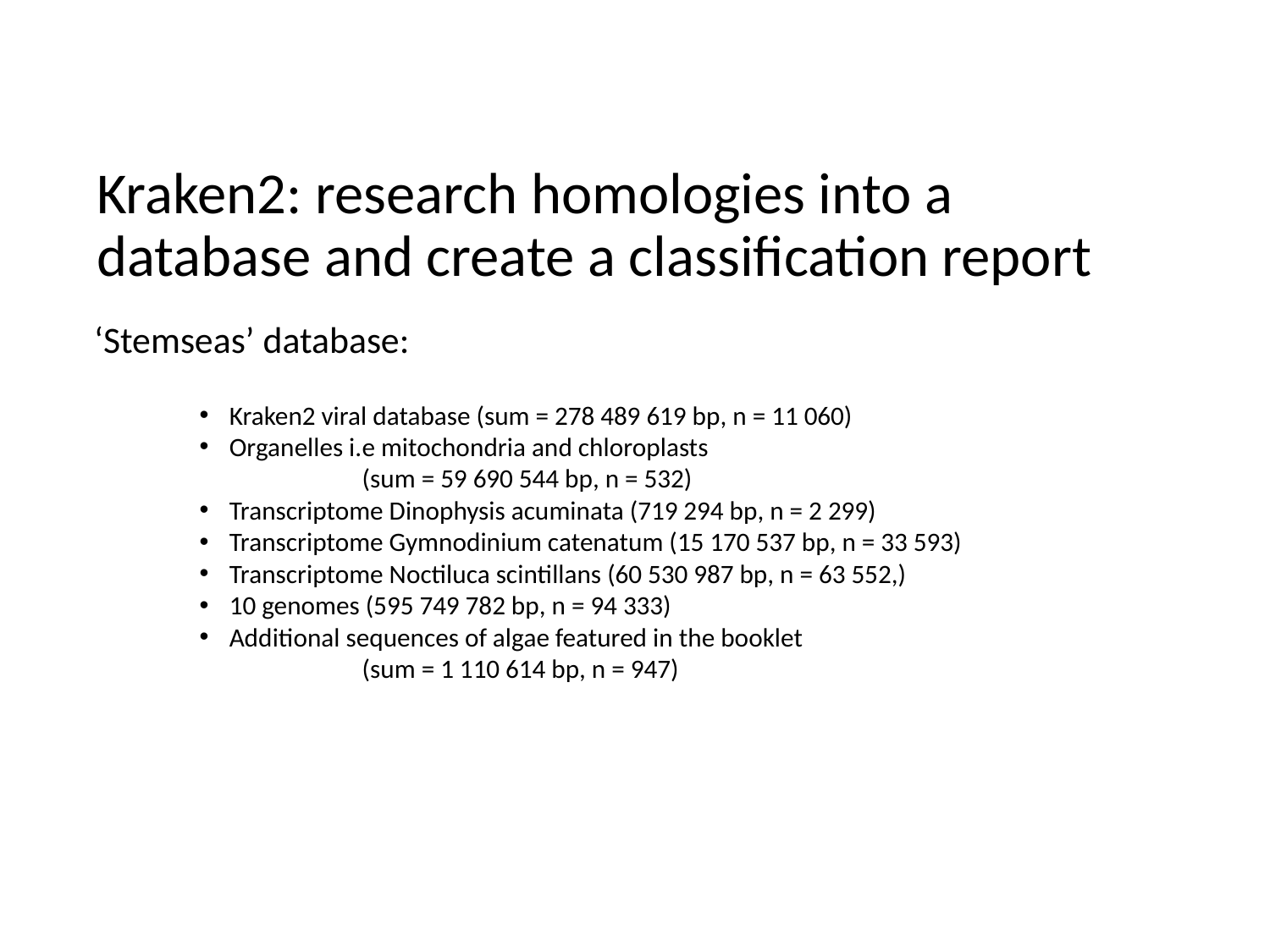

# Kraken2: research homologies into a database and create a classification report
‘Stemseas’ database:
Kraken2 viral database (sum = 278 489 619 bp, n = 11 060)
Organelles i.e mitochondria and chloroplasts
	(sum = 59 690 544 bp, n = 532)
Transcriptome Dinophysis acuminata (719 294 bp, n = 2 299)
Transcriptome Gymnodinium catenatum (15 170 537 bp, n = 33 593)
Transcriptome Noctiluca scintillans (60 530 987 bp, n = 63 552,)
10 genomes (595 749 782 bp, n = 94 333)
Additional sequences of algae featured in the booklet
	(sum = 1 110 614 bp, n = 947)